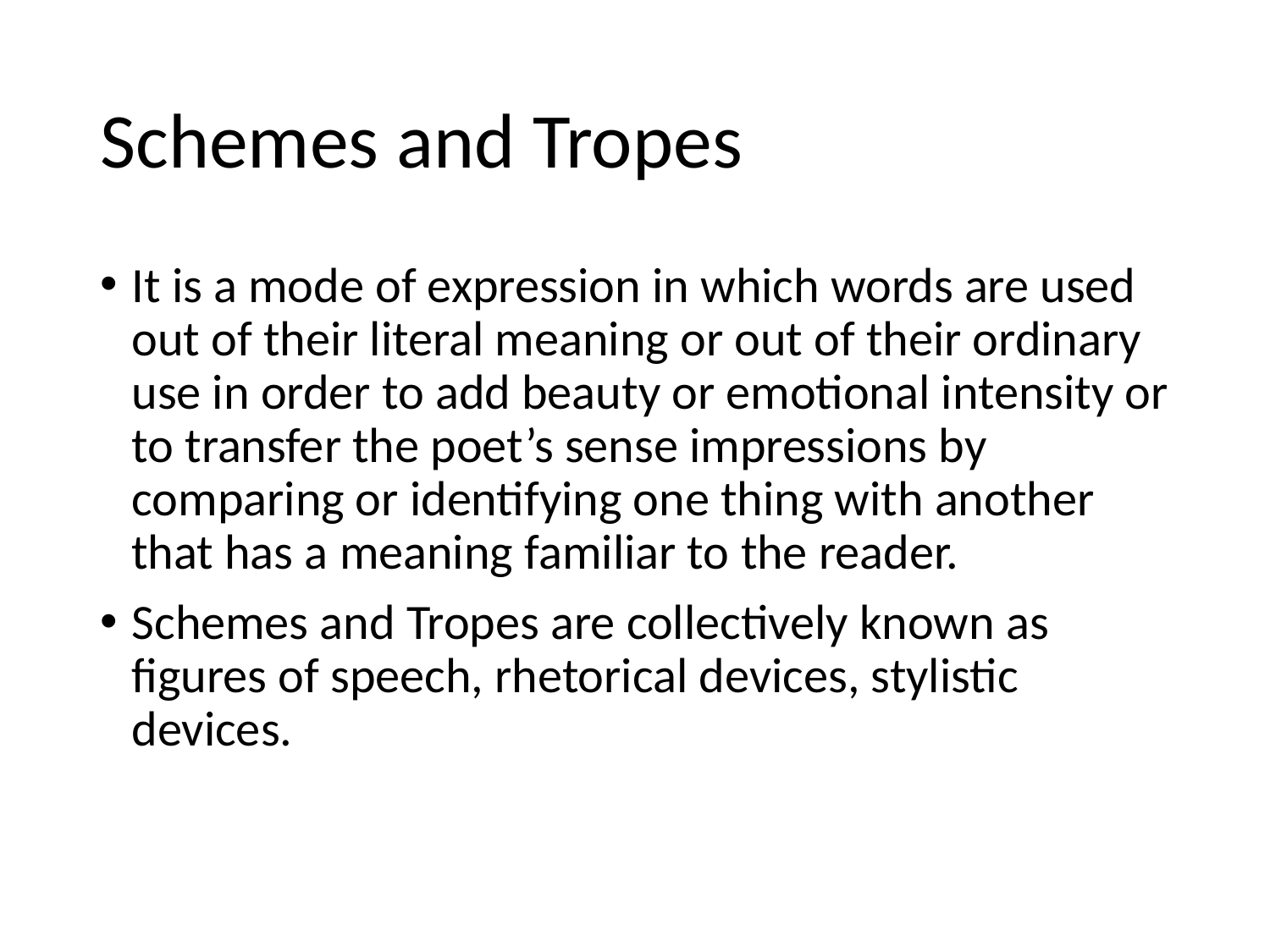

# Schemes and Tropes
It is a mode of expression in which words are used out of their literal meaning or out of their ordinary use in order to add beauty or emotional intensity or to transfer the poet’s sense impressions by comparing or identifying one thing with another that has a meaning familiar to the reader.
Schemes and Tropes are collectively known as figures of speech, rhetorical devices, stylistic devices.